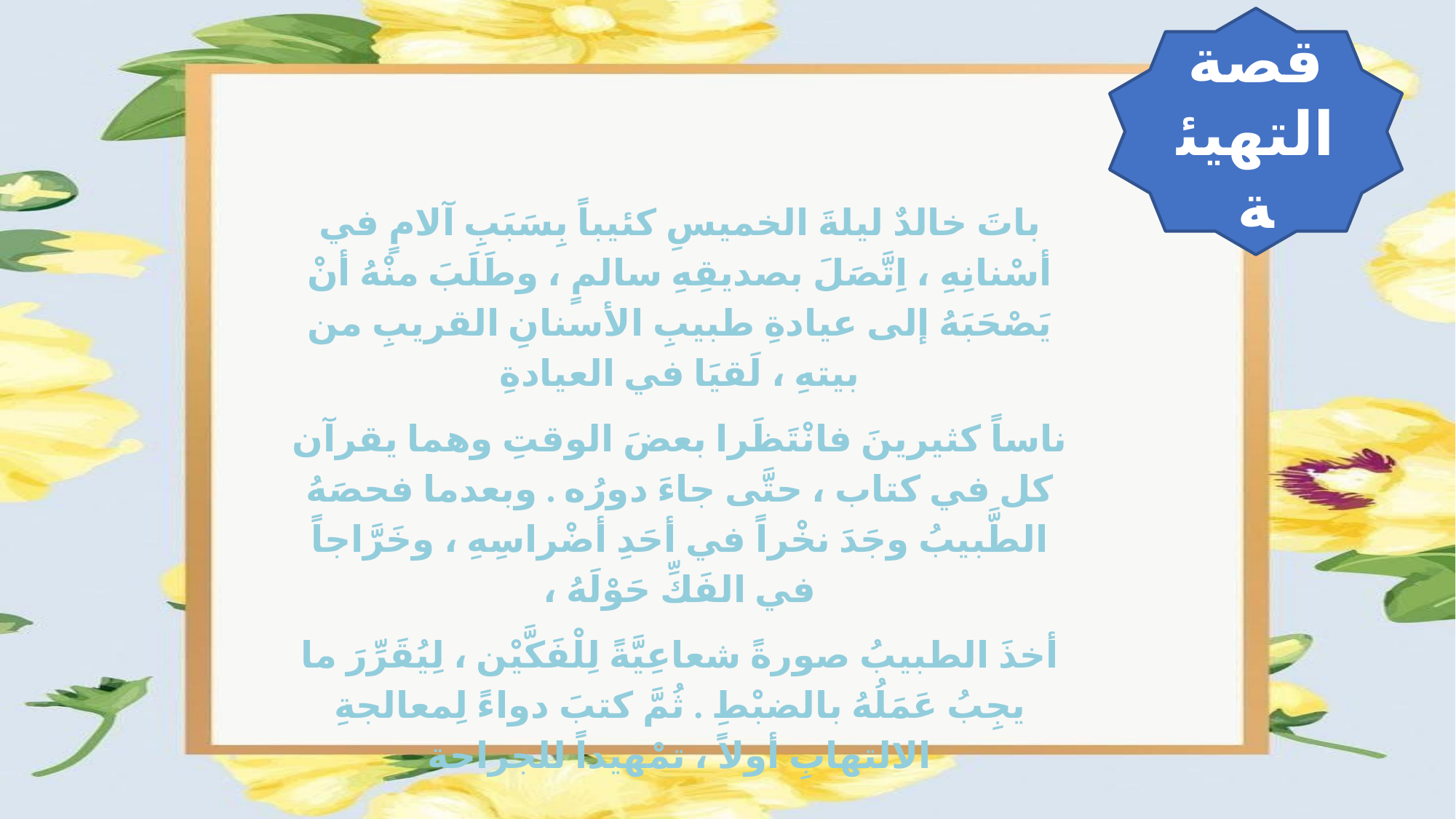

قصة التهيئة
باتَ خالدٌ ليلةَ الخميسِ كئيباً بِسَبَبِ آلامٍ في أسْنانِهِ ، اِتَّصَلَ بصديقِهِ سالمٍ ، وطَلَبَ منْهُ أنْ يَصْحَبَهُ إلى عيادةِ طبيبِ الأسنانِ القريبِ من بيتهِ ، لَقيَا في العيادةِ
ناساً كثيرينَ فانْتَظَرا بعضَ الوقتِ وهما يقرآن كل في كتاب ، حتَّى جاءَ دورُه . وبعدما فحصَهُ الطَّبيبُ وجَدَ نخْراً في أحَدِ أضْراسِهِ ، وخَرَّاجاً في الفَكِّ حَوْلَهُ ،
أخذَ الطبيبُ صورةً شعاعِيَّةً لِلْفَكَّيْن ، لِيُقَرِّرَ ما يجِبُ عَمَلُهُ بالضبْطِ . ثُمَّ كتبَ دواءً لِمعالجةِ الالتهابِ أولاً ، تمْهيداً للجراحة